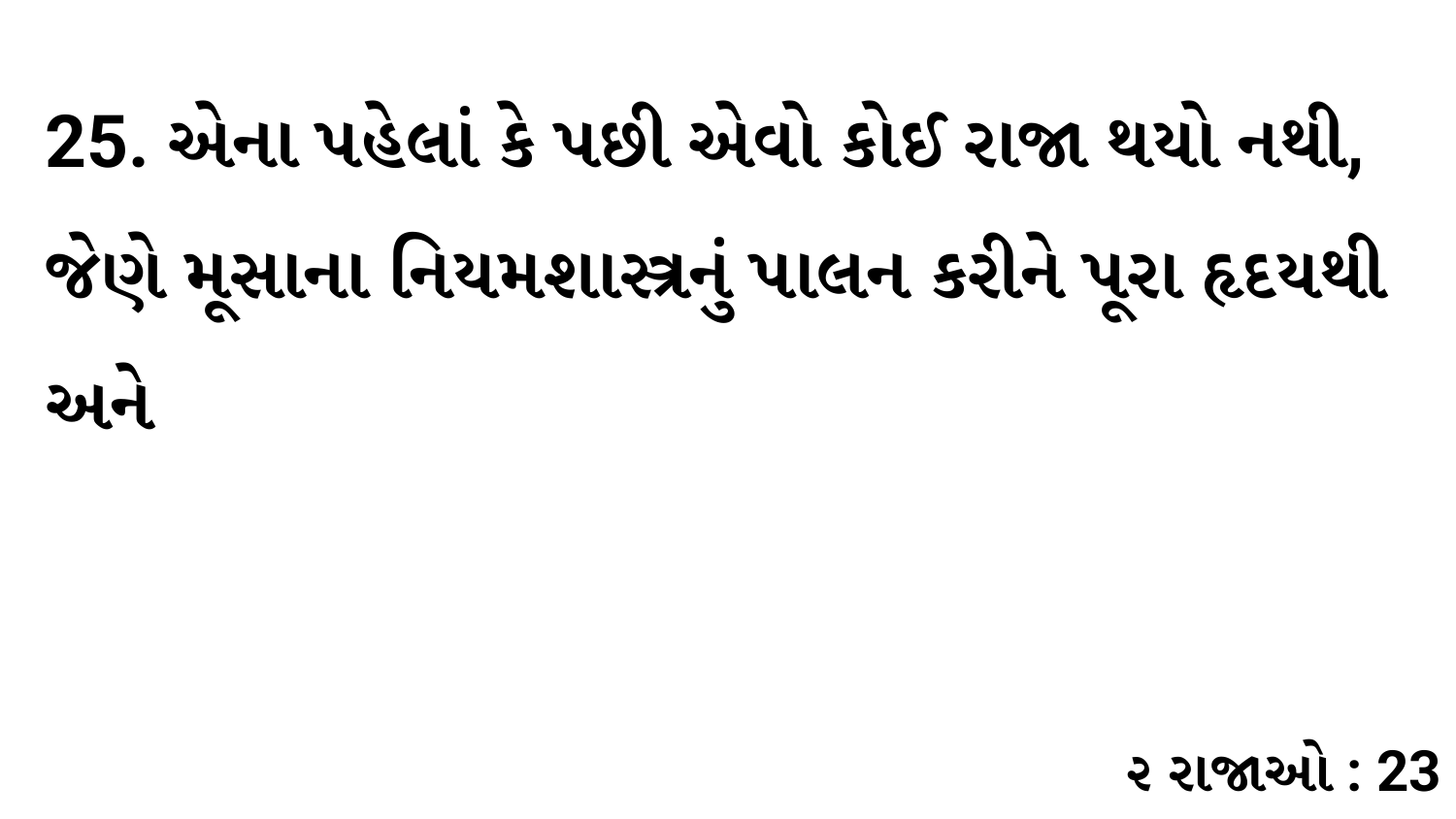

25. એના પહેલાં કે પછી એવો કોઈ રાજા થયો નથી, જેણે મૂસાના નિયમશાસ્ત્રનું પાલન કરીને પૂરા હૃદયથી અને
૨ રાજાઓ : 23